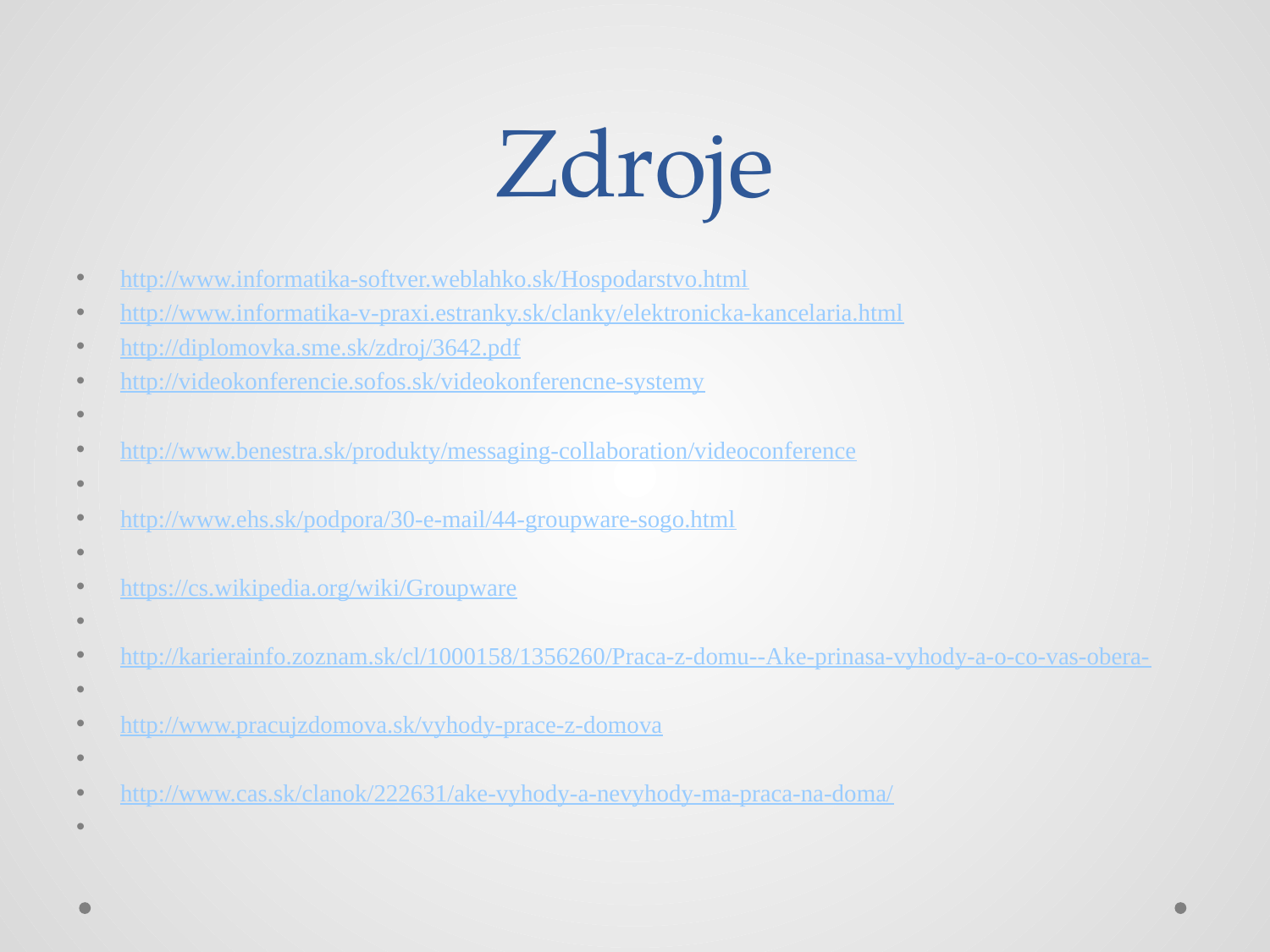

# Zdroje
http://www.informatika-softver.weblahko.sk/Hospodarstvo.html
http://www.informatika-v-praxi.estranky.sk/clanky/elektronicka-kancelaria.html
http://diplomovka.sme.sk/zdroj/3642.pdf
http://videokonferencie.sofos.sk/videokonferencne-systemy

http://www.benestra.sk/produkty/messaging-collaboration/videoconference

http://www.ehs.sk/podpora/30-e-mail/44-groupware-sogo.html

https://cs.wikipedia.org/wiki/Groupware

http://karierainfo.zoznam.sk/cl/1000158/1356260/Praca-z-domu--Ake-prinasa-vyhody-a-o-co-vas-obera-

http://www.pracujzdomova.sk/vyhody-prace-z-domova

http://www.cas.sk/clanok/222631/ake-vyhody-a-nevyhody-ma-praca-na-doma/